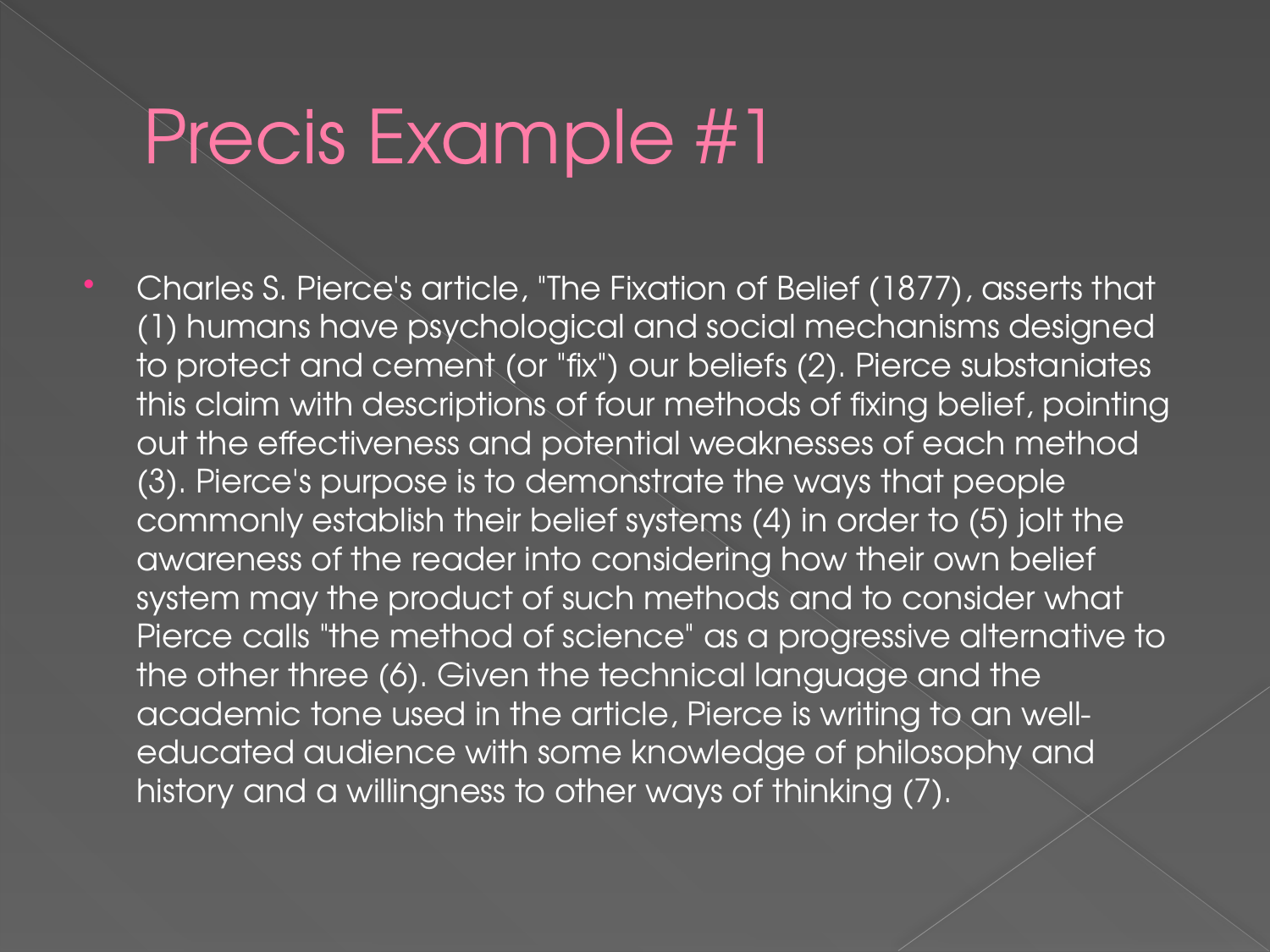

# Precis Example #1
Charles S. Pierce's article, "The Fixation of Belief (1877), asserts that (1) humans have psychological and social mechanisms designed to protect and cement (or "fix") our beliefs (2). Pierce substaniates this claim with descriptions of four methods of fixing belief, pointing out the effectiveness and potential weaknesses of each method (3). Pierce's purpose is to demonstrate the ways that people commonly establish their belief systems (4) in order to (5) jolt the awareness of the reader into considering how their own belief system may the product of such methods and to consider what Pierce calls "the method of science" as a progressive alternative to the other three (6). Given the technical language and the academic tone used in the article, Pierce is writing to an well-educated audience with some knowledge of philosophy and history and a willingness to other ways of thinking (7).